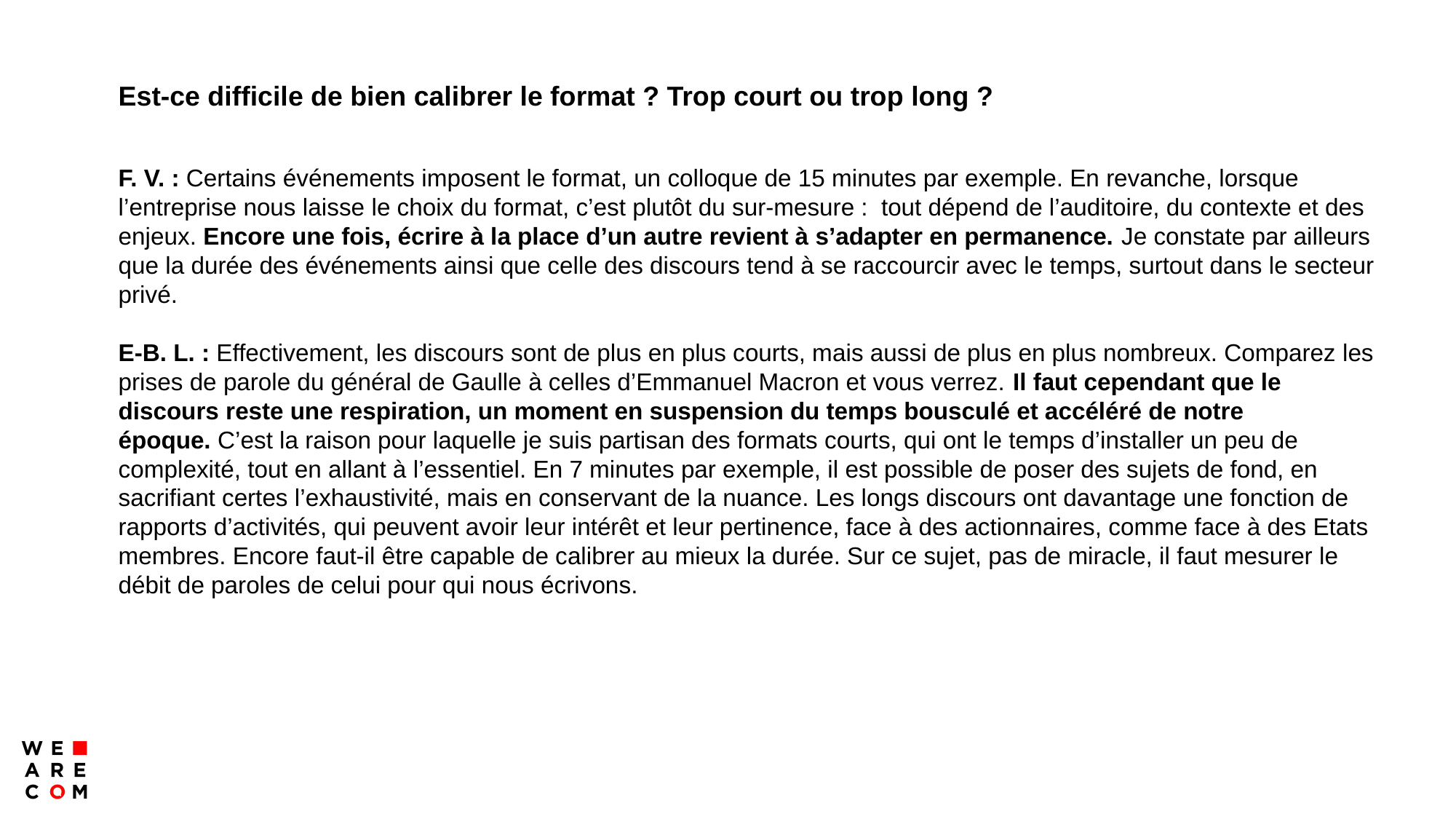

Est-ce difficile de bien calibrer le format ? Trop court ou trop long ?
F. V. : Certains événements imposent le format, un colloque de 15 minutes par exemple. En revanche, lorsque l’entreprise nous laisse le choix du format, c’est plutôt du sur-mesure :  tout dépend de l’auditoire, du contexte et des enjeux. Encore une fois, écrire à la place d’un autre revient à s’adapter en permanence. Je constate par ailleurs que la durée des événements ainsi que celle des discours tend à se raccourcir avec le temps, surtout dans le secteur privé.

E-B. L. : Effectivement, les discours sont de plus en plus courts, mais aussi de plus en plus nombreux. Comparez les prises de parole du général de Gaulle à celles d’Emmanuel Macron et vous verrez. Il faut cependant que le discours reste une respiration, un moment en suspension du temps bousculé et accéléré de notre époque. C’est la raison pour laquelle je suis partisan des formats courts, qui ont le temps d’installer un peu de complexité, tout en allant à l’essentiel. En 7 minutes par exemple, il est possible de poser des sujets de fond, en sacrifiant certes l’exhaustivité, mais en conservant de la nuance. Les longs discours ont davantage une fonction de rapports d’activités, qui peuvent avoir leur intérêt et leur pertinence, face à des actionnaires, comme face à des Etats membres. Encore faut-il être capable de calibrer au mieux la durée. Sur ce sujet, pas de miracle, il faut mesurer le débit de paroles de celui pour qui nous écrivons.